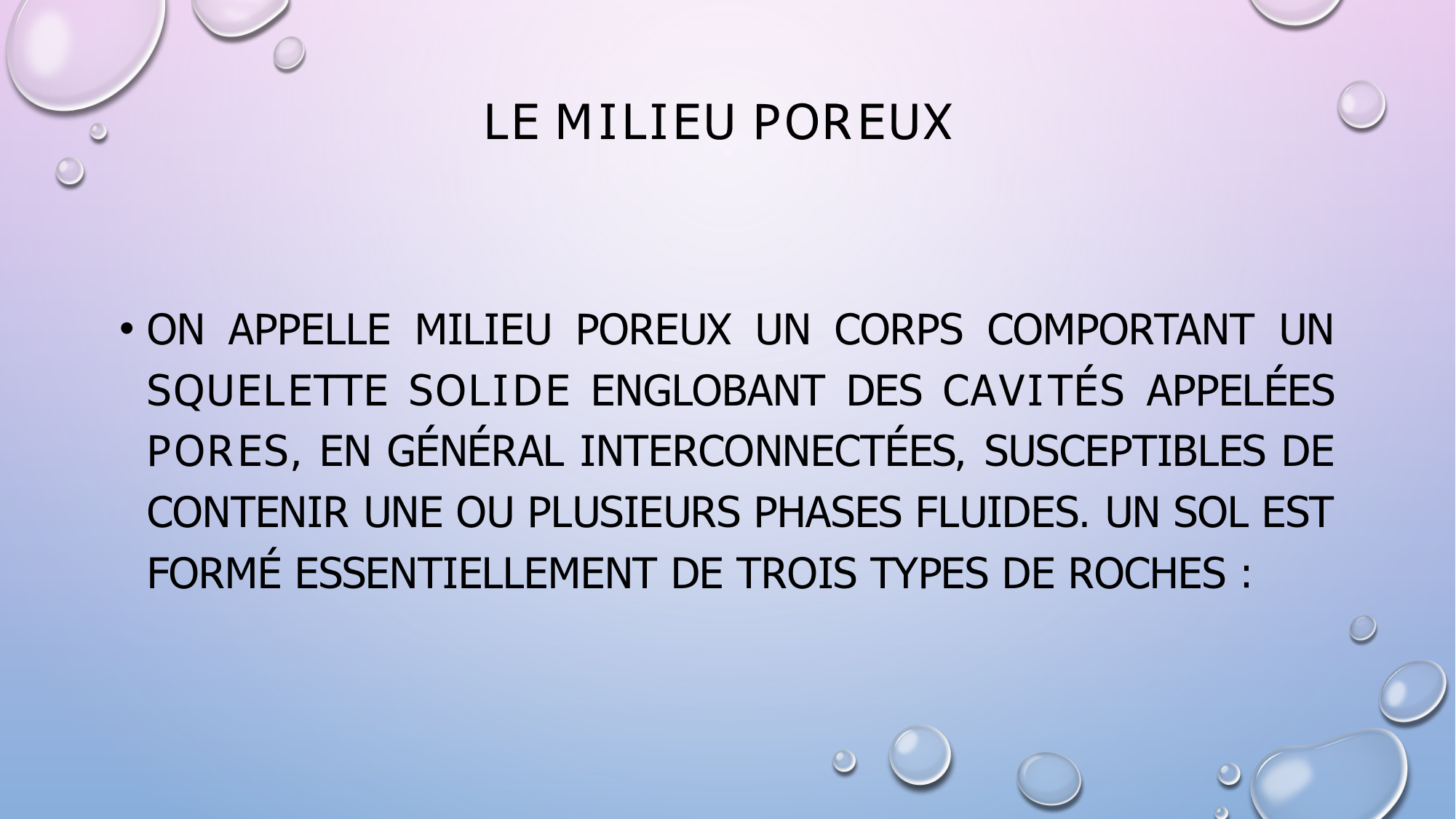

# Le milieu poreux
On appelle milieu poreux un corps comportant un squelette solide englobant des cavités appelées pores, en général interconnectées, susceptibles de contenir une ou plusieurs phases fluides. Un sol est formé essentiellement de trois types de roches :